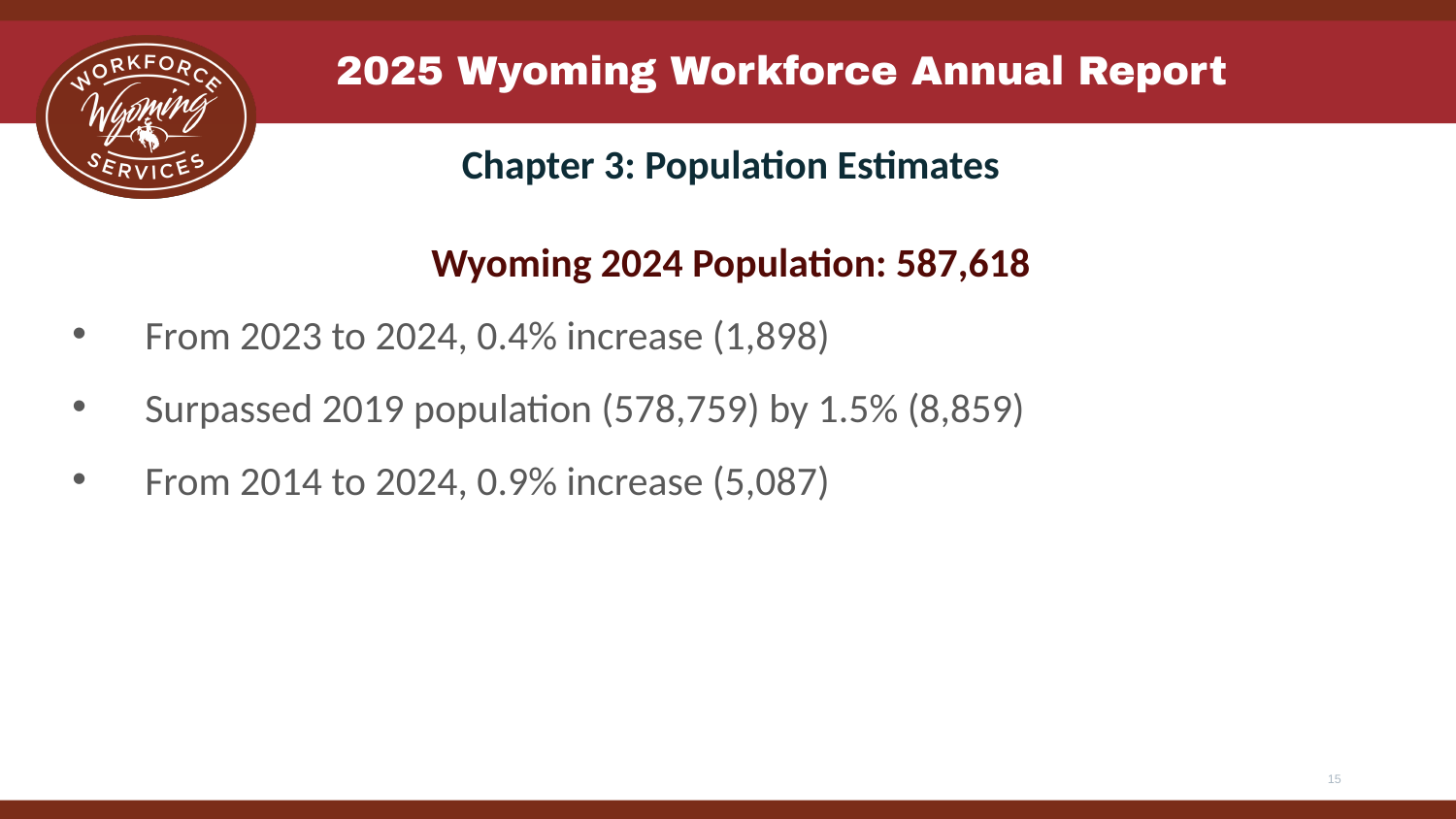

# 2025 Wyoming Workforce Annual Report
Chapter 3: Population Estimates

Wyoming 2024 Population: 587,618
From 2023 to 2024, 0.4% increase (1,898)
Surpassed 2019 population (578,759) by 1.5% (8,859)
From 2014 to 2024, 0.9% increase (5,087)

15